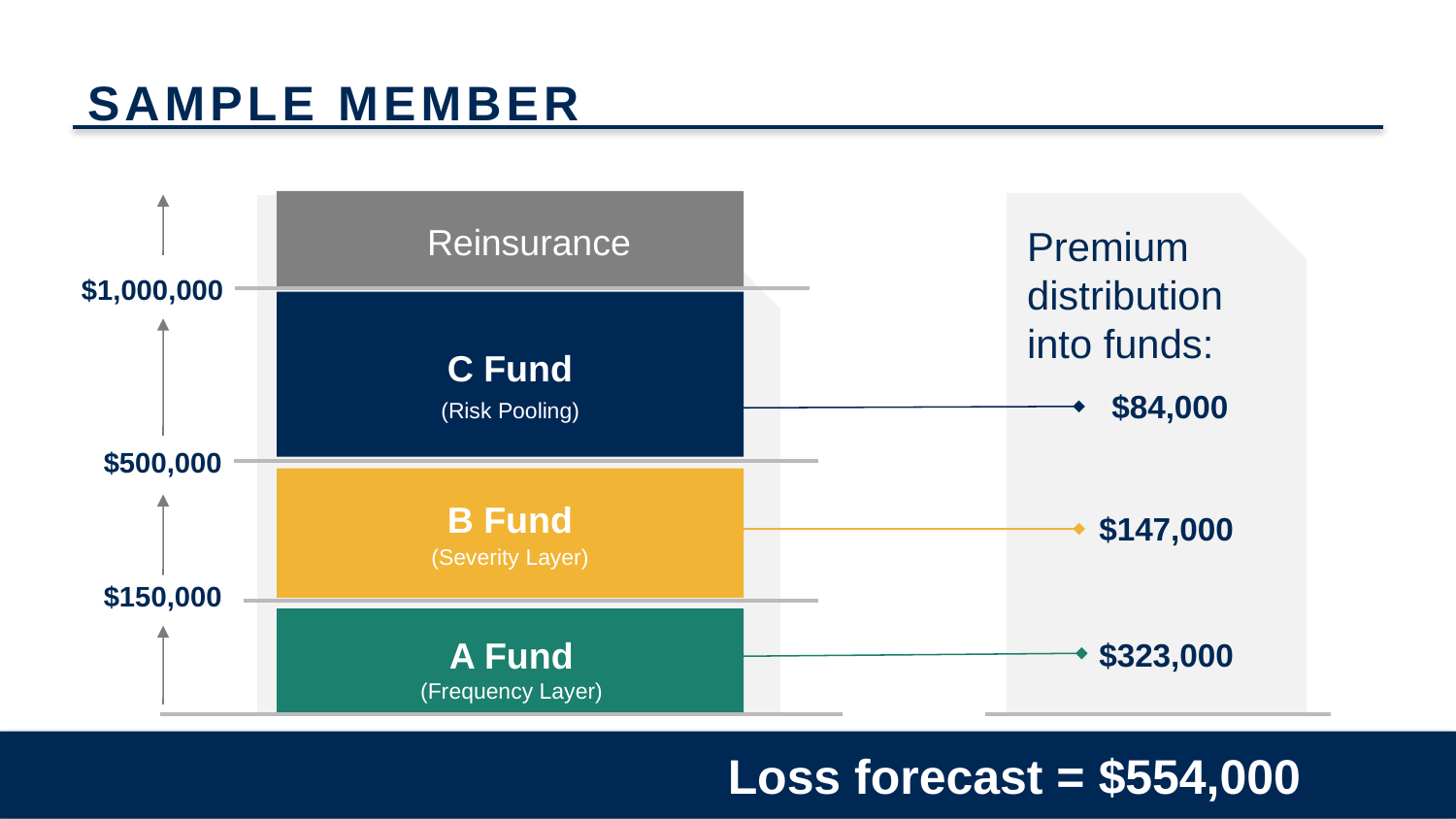

# Sample Member

$1,000,000

$500,000

$150,000

Premium distribution into funds:
Reinsurance

C Fund
$84,000
(Risk Pooling)

B Fund
$147,000
(Severity Layer)

$323,000
A Fund
(Frequency Layer)
Loss forecast = $554,000